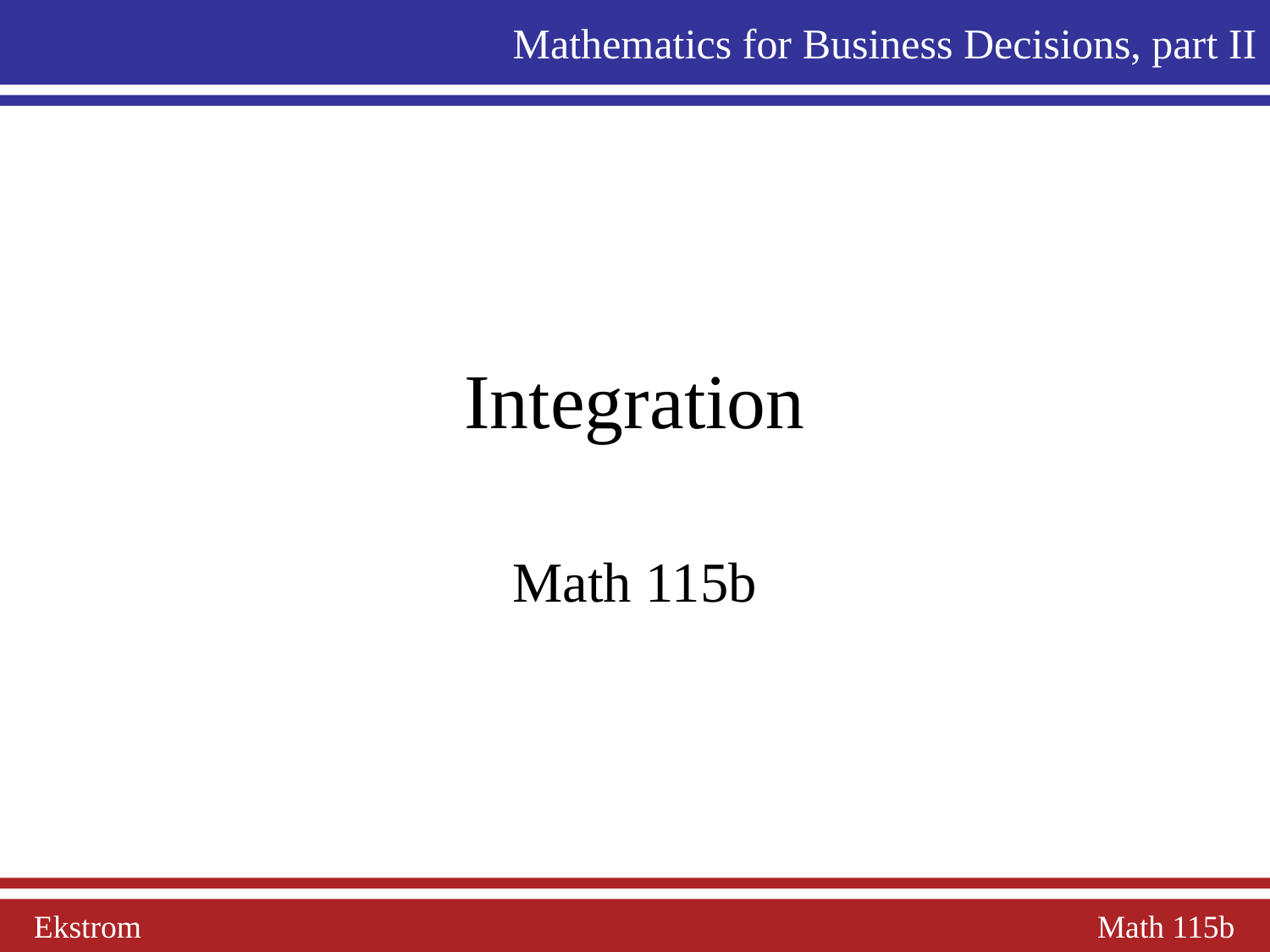

Mathematics for Business Decisions, part II

# Integration
Math 115b

Ekstrom                                                                                                                       Math 115b